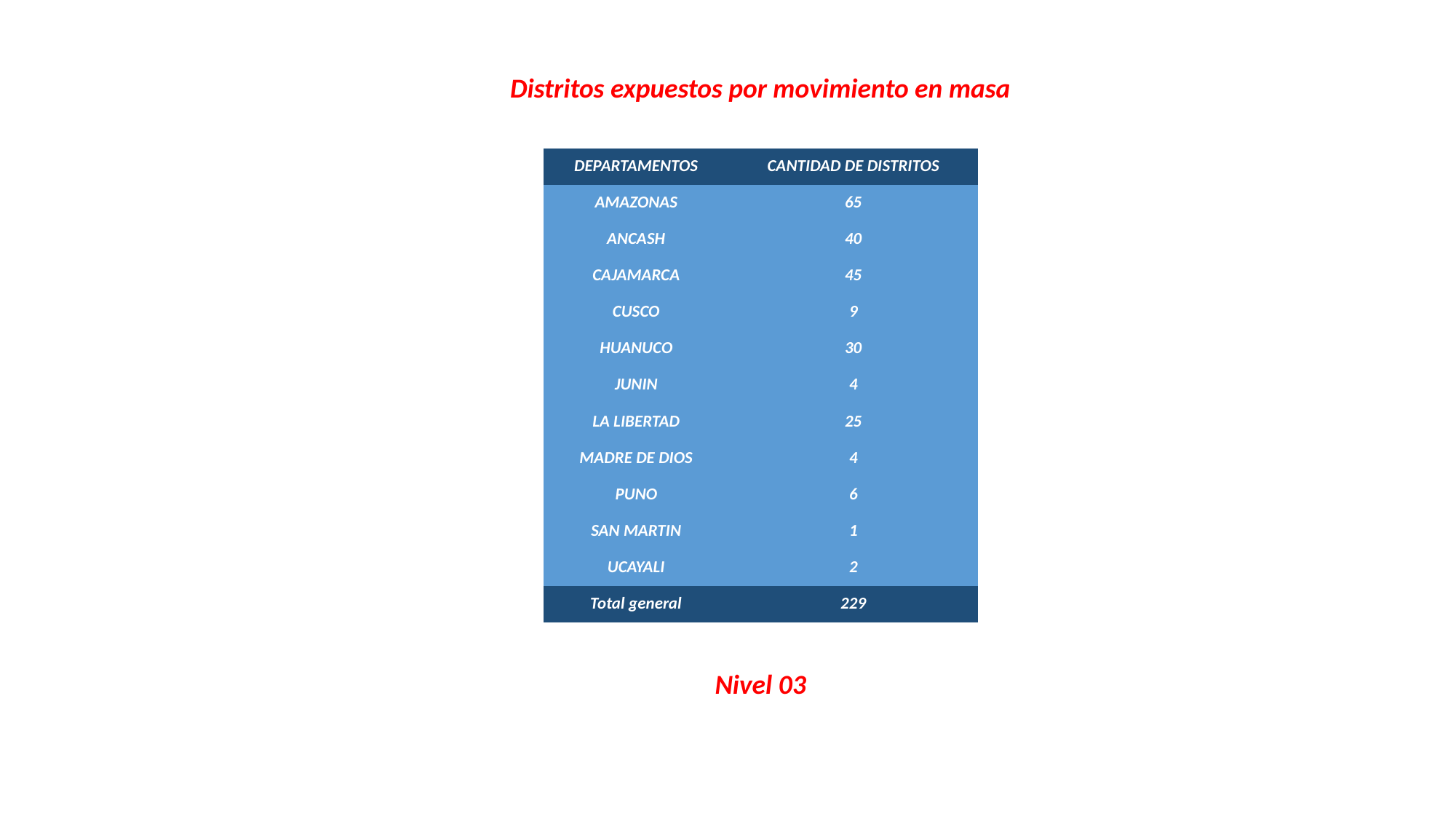

Distritos expuestos por movimiento en masa
| DEPARTAMENTOS | CANTIDAD DE DISTRITOS |
| --- | --- |
| AMAZONAS | 65 |
| ANCASH | 40 |
| CAJAMARCA | 45 |
| CUSCO | 9 |
| HUANUCO | 30 |
| JUNIN | 4 |
| LA LIBERTAD | 25 |
| MADRE DE DIOS | 4 |
| PUNO | 6 |
| SAN MARTIN | 1 |
| UCAYALI | 2 |
| Total general | 229 |
Nivel 03